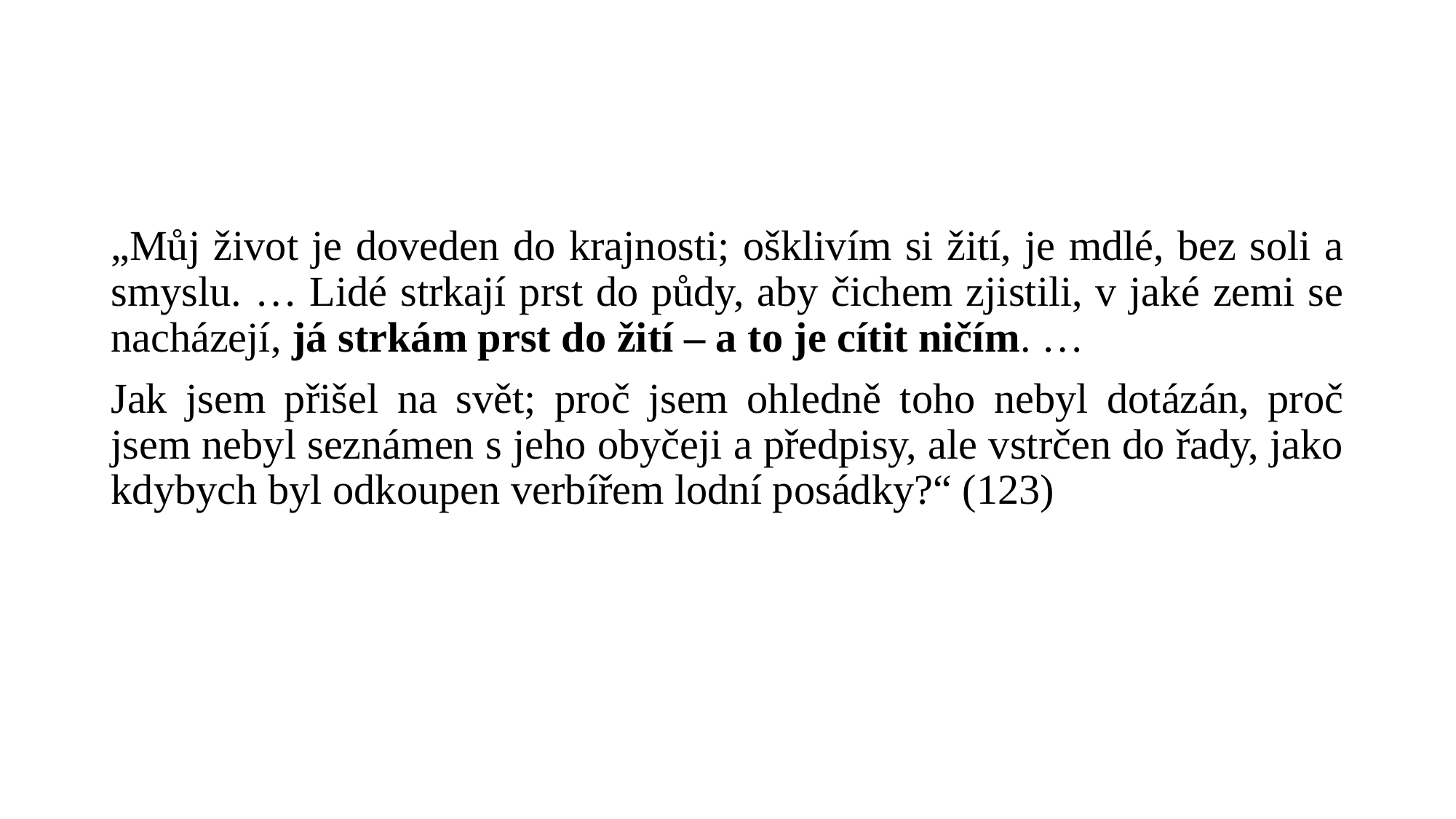

#
„Můj život je doveden do krajnosti; ošklivím si žití, je mdlé, bez soli a smyslu. … Lidé strkají prst do půdy, aby čichem zjistili, v jaké zemi se nacházejí, já strkám prst do žití – a to je cítit ničím. …
Jak jsem přišel na svět; proč jsem ohledně toho nebyl dotázán, proč jsem nebyl seznámen s jeho obyčeji a předpisy, ale vstrčen do řady, jako kdybych byl odkoupen verbířem lodní posádky?“ (123)